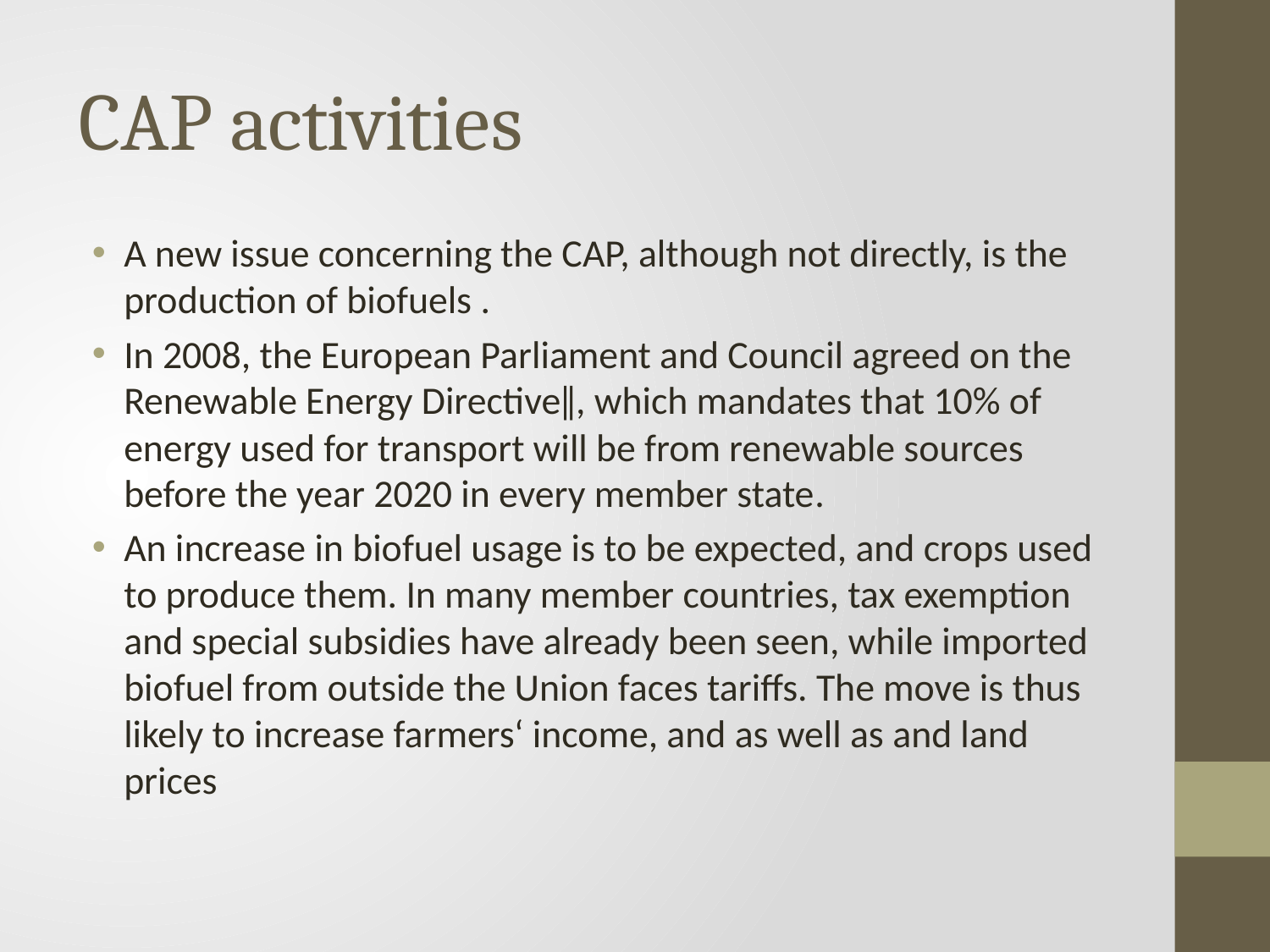

# CAP activities
A new issue concerning the CAP, although not directly, is the production of biofuels .
In 2008, the European Parliament and Council agreed on the Renewable Energy Directive‖, which mandates that 10% of energy used for transport will be from renewable sources before the year 2020 in every member state.
An increase in biofuel usage is to be expected, and crops used to produce them. In many member countries, tax exemption and special subsidies have already been seen, while imported biofuel from outside the Union faces tariffs. The move is thus likely to increase farmers‘ income, and as well as and land prices